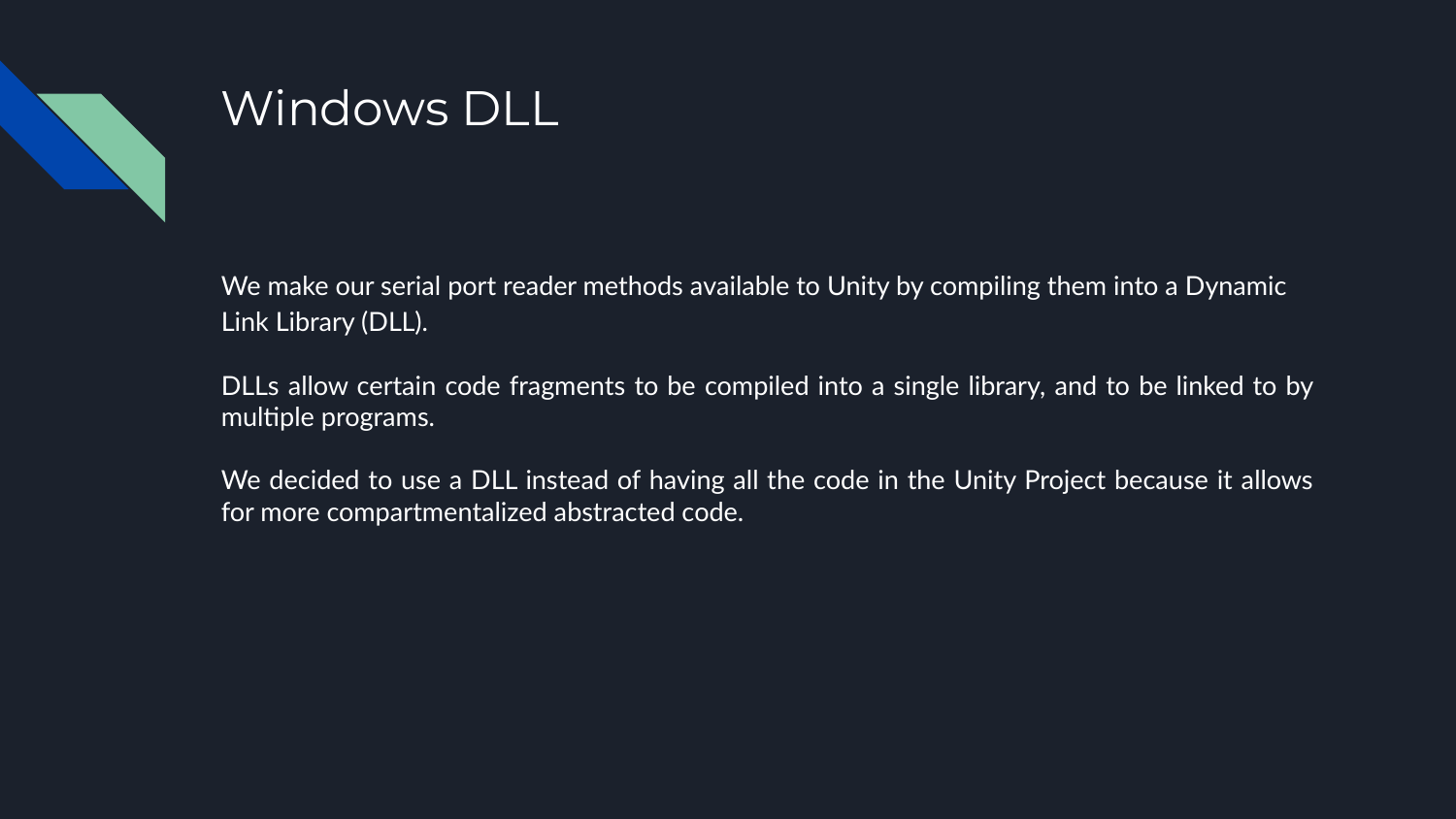

# Windows DLL
We make our serial port reader methods available to Unity by compiling them into a Dynamic Link Library (DLL).
DLLs allow certain code fragments to be compiled into a single library, and to be linked to by multiple programs.

We decided to use a DLL instead of having all the code in the Unity Project because it allows for more compartmentalized abstracted code.